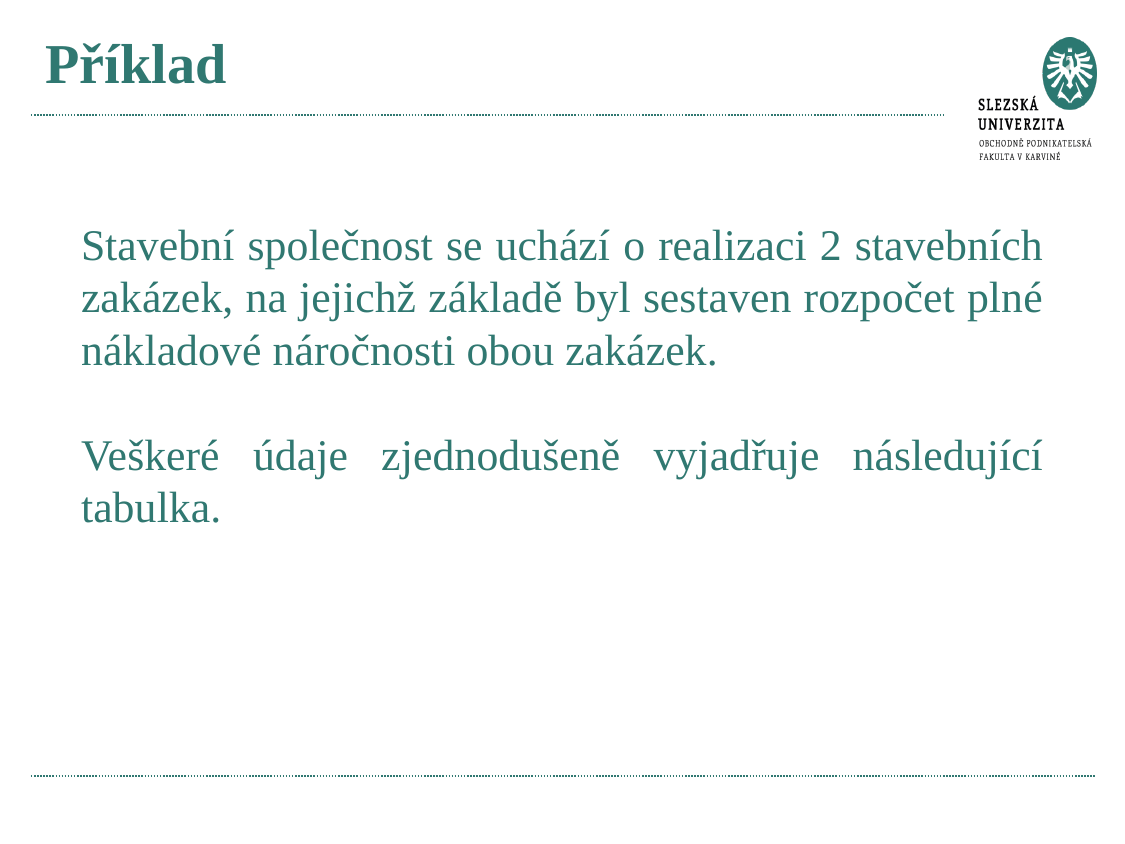

# Příklad
Stavební společnost se uchází o realizaci 2 stavebních zakázek, na jejichž základě byl sestaven rozpočet plné nákladové náročnosti obou zakázek.

Veškeré údaje zjednodušeně vyjadřuje následující tabulka.